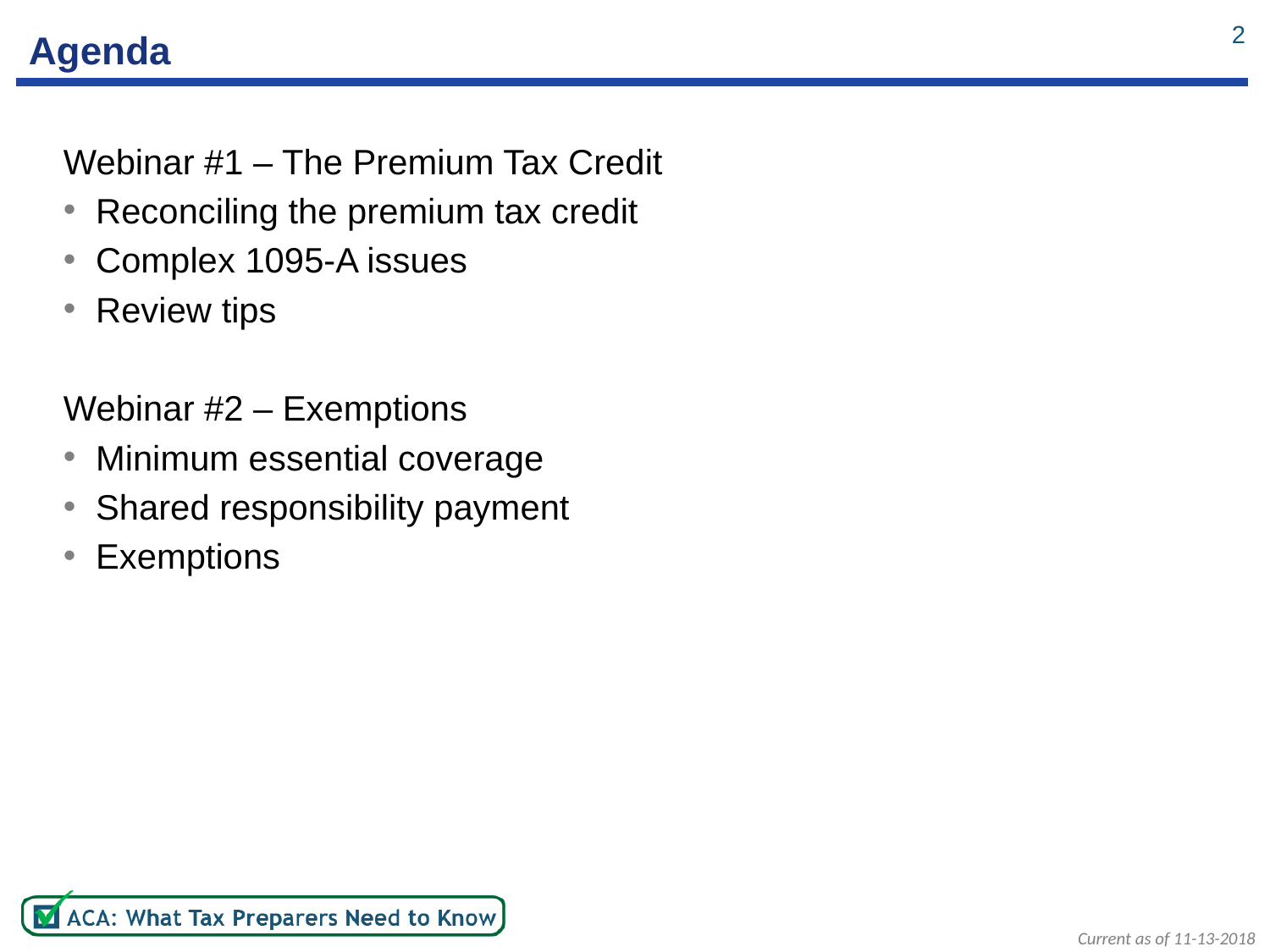

2
# Agenda
Webinar #1 – The Premium Tax Credit
Reconciling the premium tax credit
Complex 1095-A issues
Review tips

Webinar #2 – Exemptions
Minimum essential coverage
Shared responsibility payment
Exemptions